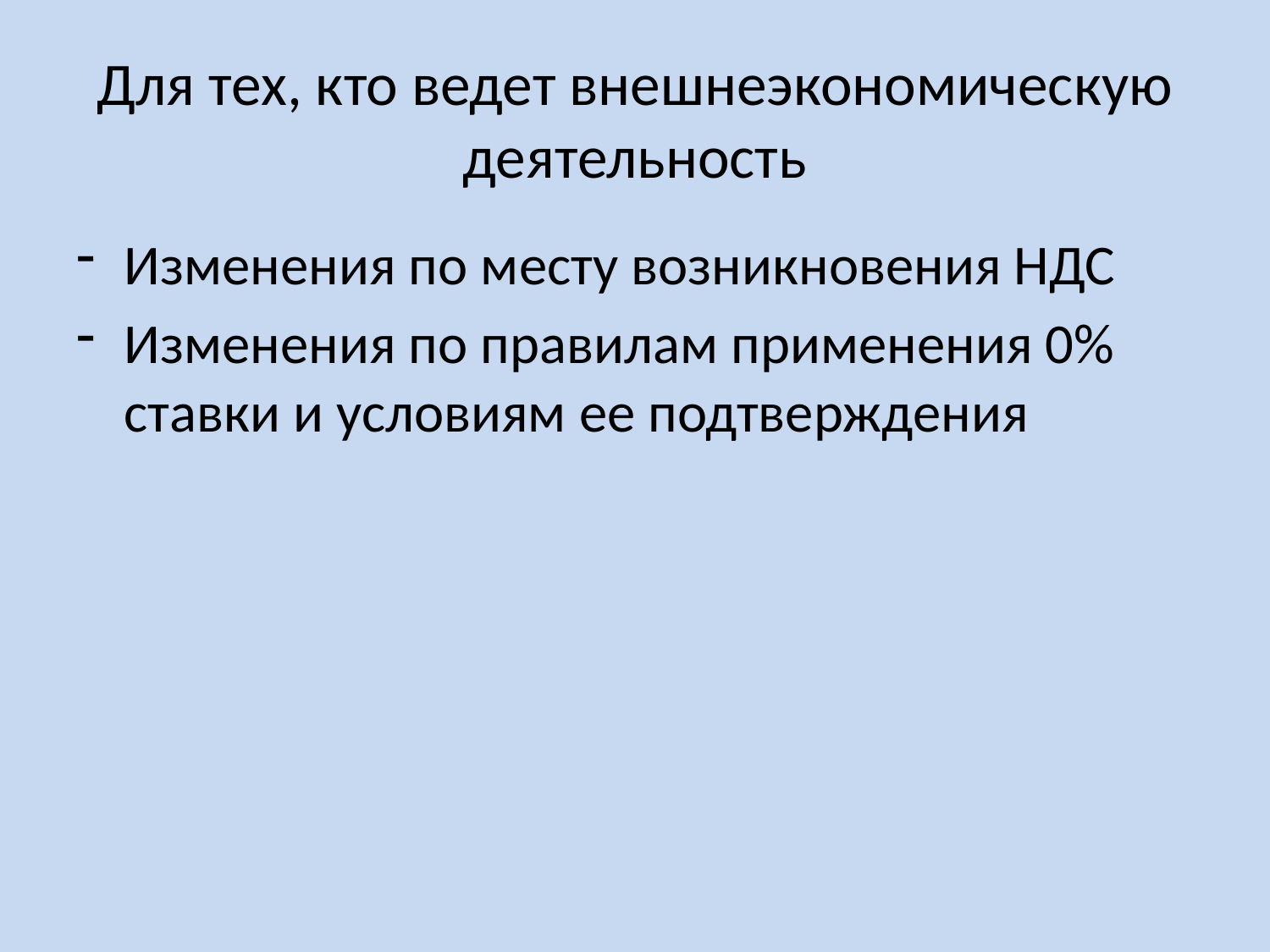

# Для тех, кто ведет внешнеэкономическую деятельность
Изменения по месту возникновения НДС
Изменения по правилам применения 0% ставки и условиям ее подтверждения